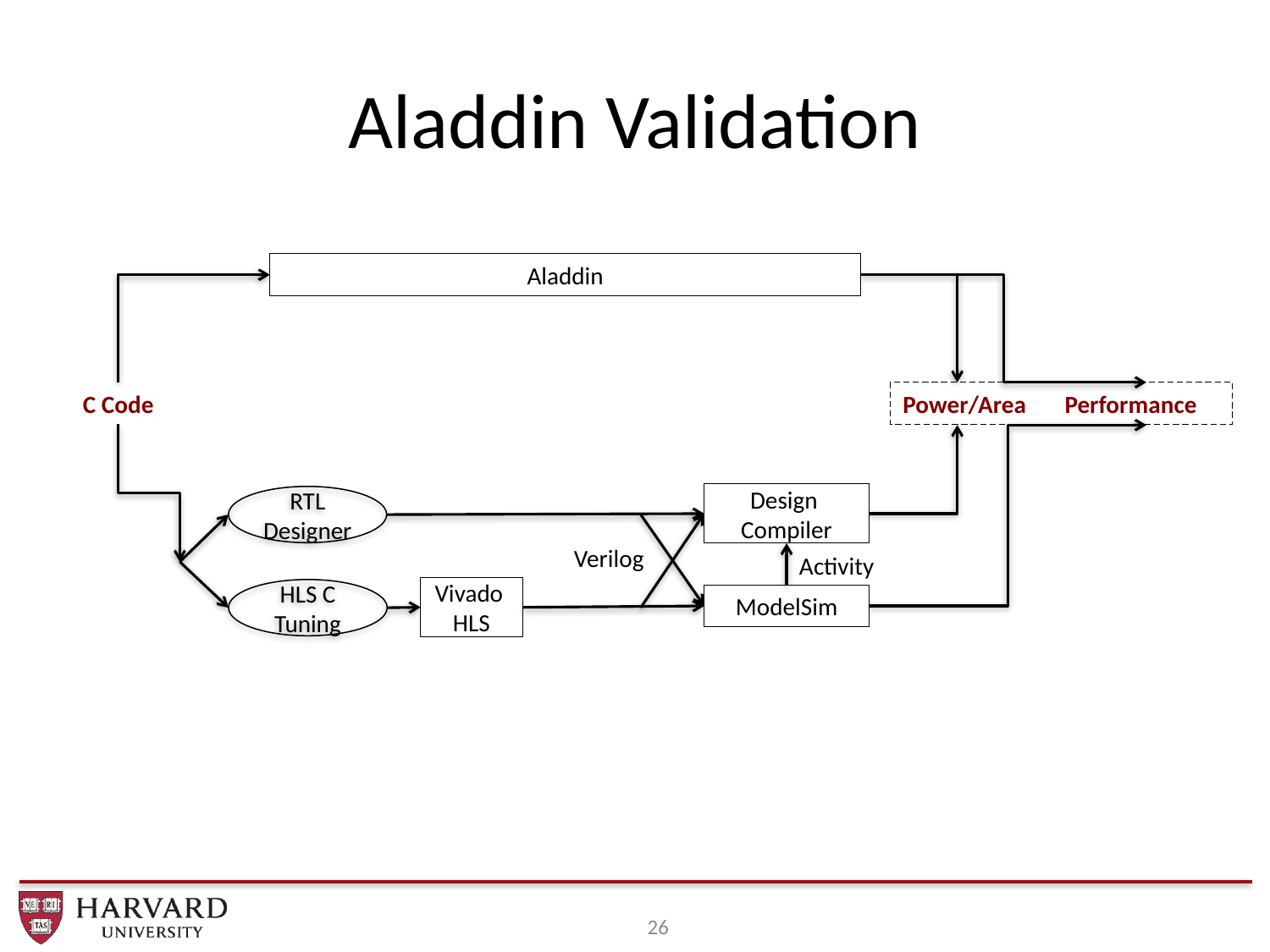

# Aladdin Validation
Aladdin
C Code
Power/Area       Performance
Design
Compiler
RTL Designer
Verilog
Activity
Vivado
HLS
HLS C Tuning
ModelSim
26